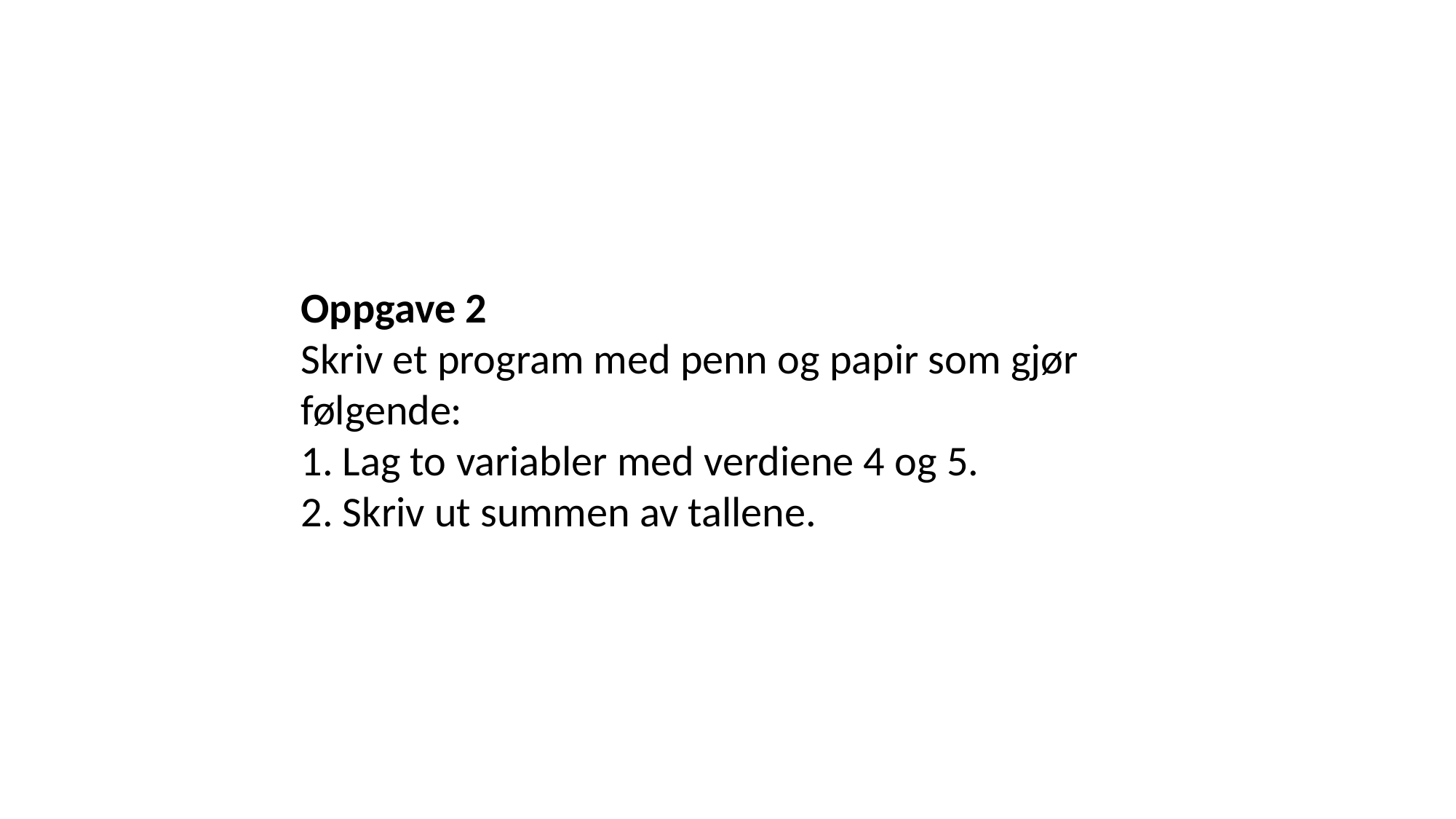

Oppgave 2
Skriv et program med penn og papir som gjør følgende:
1. Lag to variabler med verdiene 4 og 5.
2. Skriv ut summen av tallene.